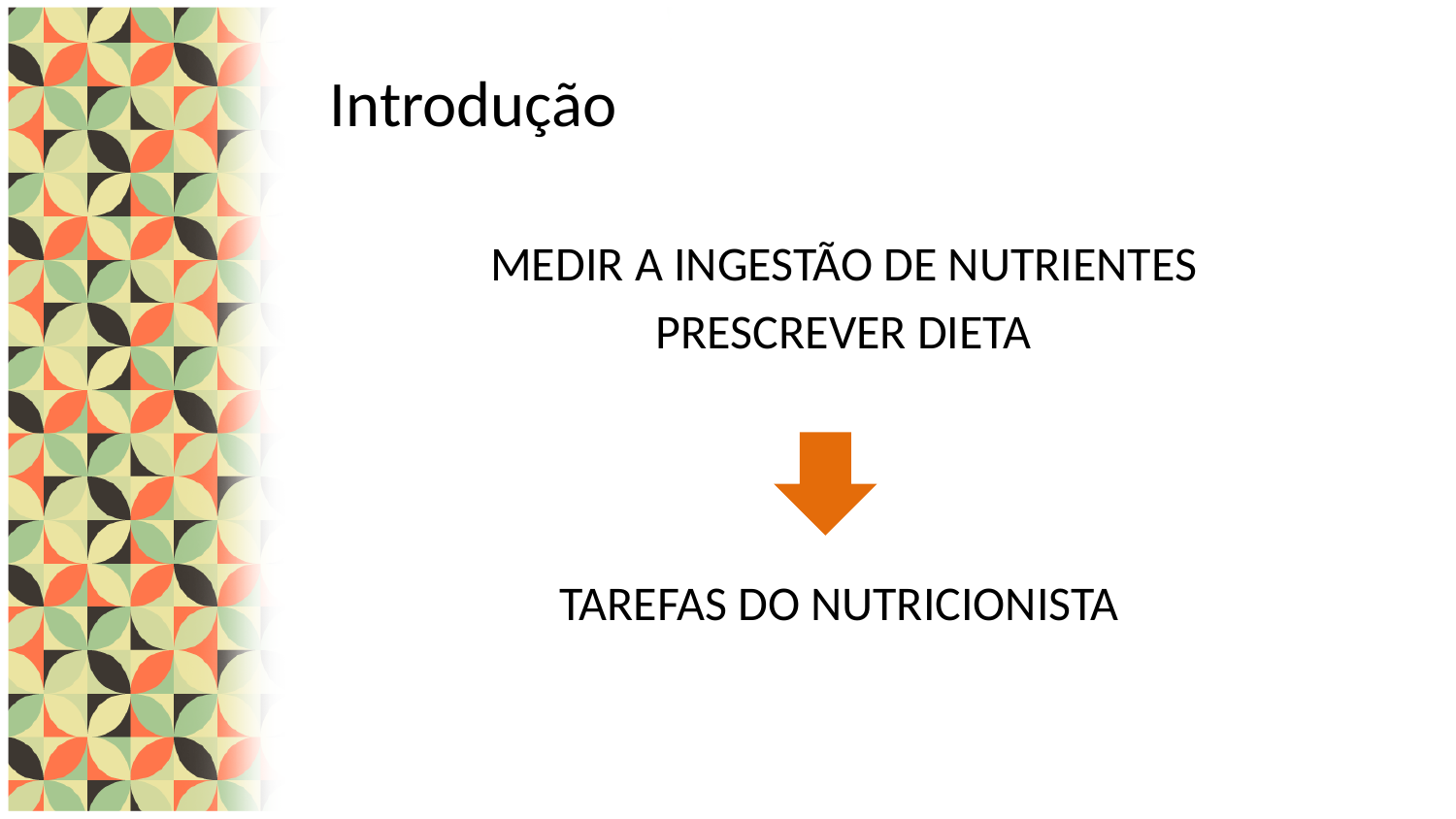

# Introdução

MEDIR A INGESTÃO DE NUTRIENTES
PRESCREVER DIETA

                     TAREFAS DO NUTRICIONISTA